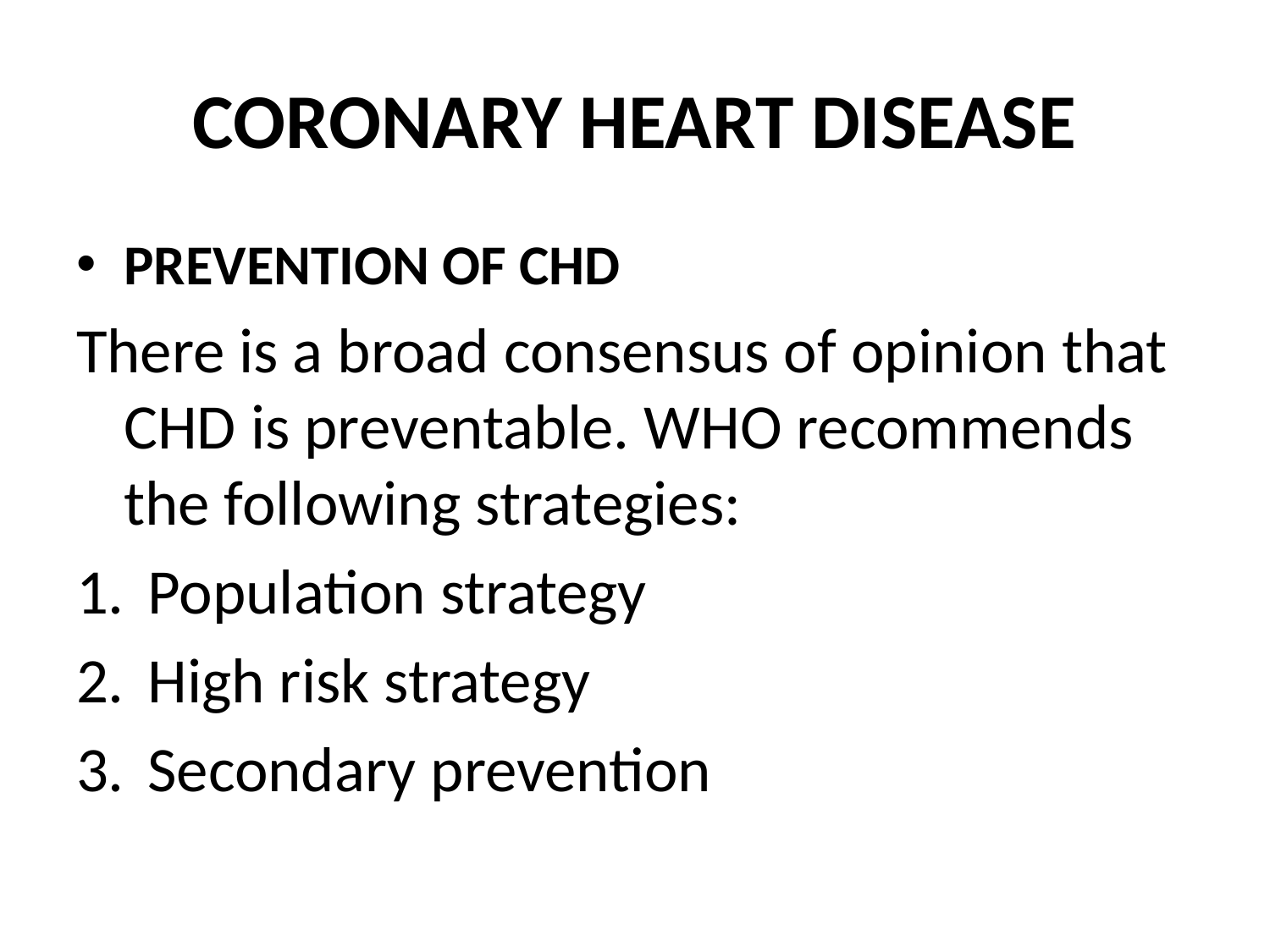

# CORONARY HEART DISEASE
PREVENTION OF CHD
There is a broad consensus of opinion that CHD is preventable. WHO recommends the following strategies:
Population strategy
High risk strategy
Secondary prevention